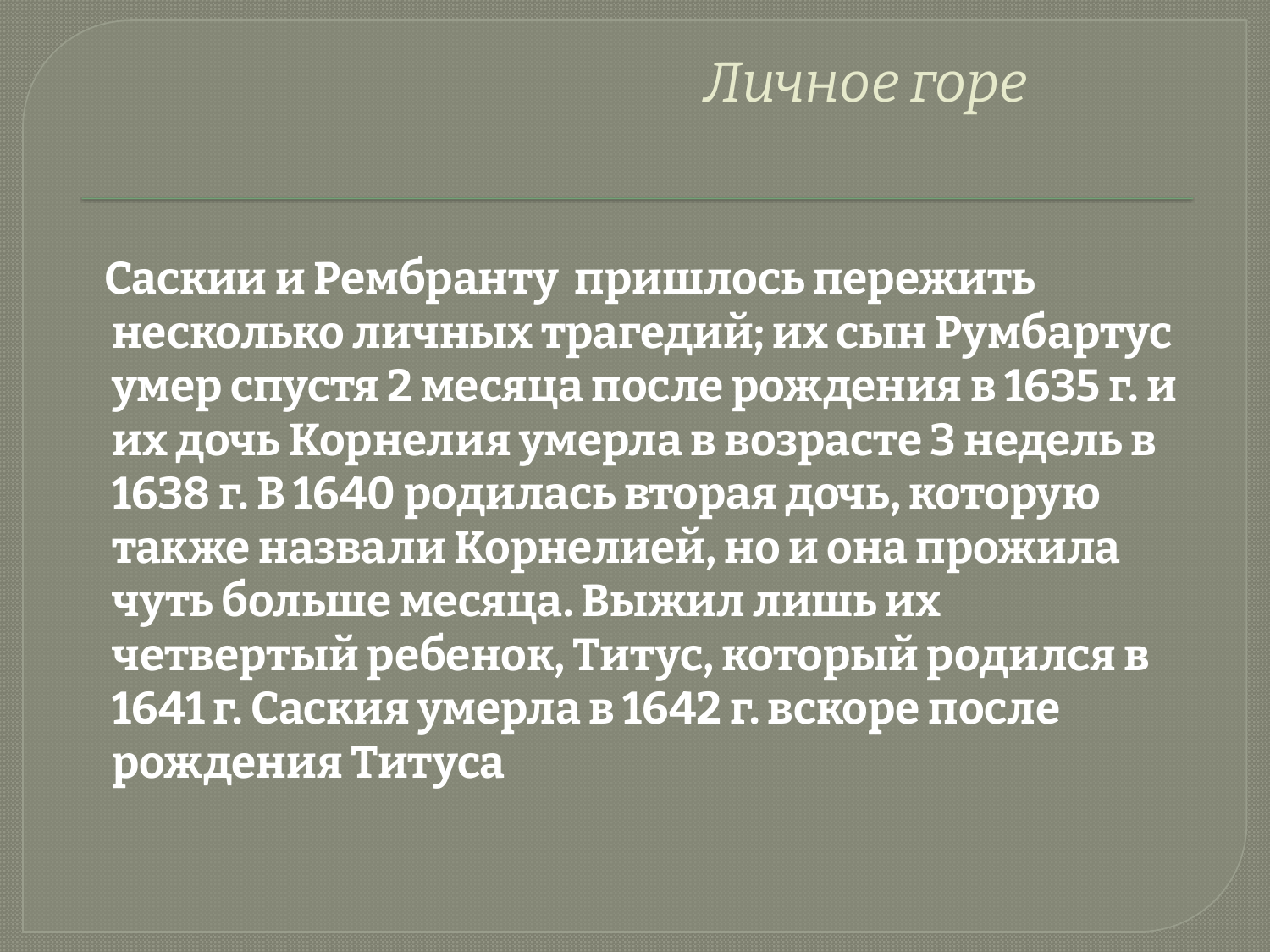

# Личное горе

    Саскии и Рембранту  пришлось пережить несколько личных трагедий; их сын Румбартус умер спустя 2 месяца после рождения в 1635 г. и их дочь Корнелия умерла в возрасте 3 недель в 1638 г. В 1640 родилась вторая дочь, которую также назвали Корнелией, но и она прожила чуть больше месяца. Выжил лишь их четвертый ребенок, Титус, который родился в 1641 г. Саския умерла в 1642 г. вскоре после рождения Титуса